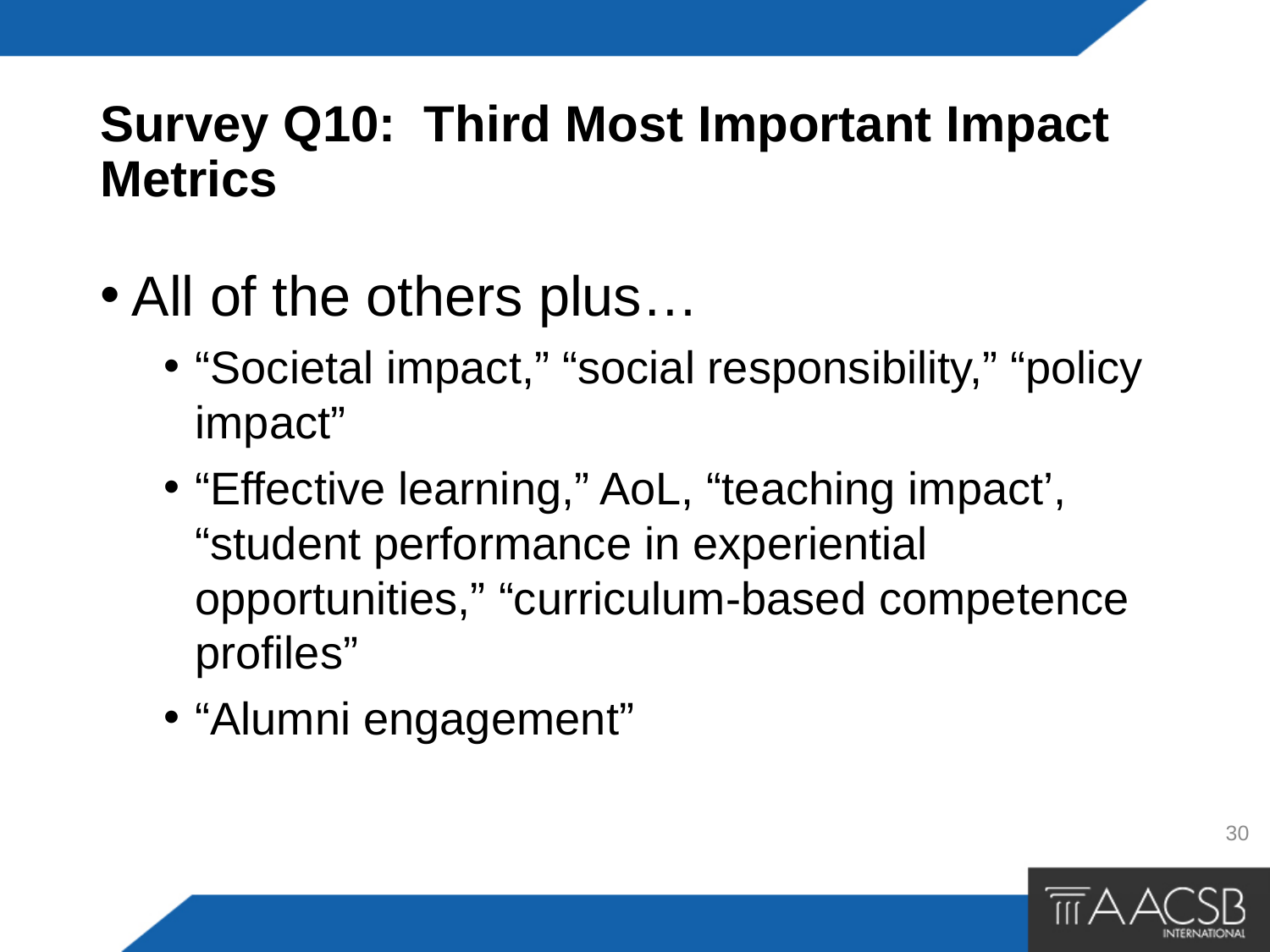

# Survey Q10:  Third Most Important Impact Metrics
All of the others plus…
“Societal impact,” “social responsibility,” “policy impact”
“Effective learning,” AoL, “teaching impact’, “student performance in experiential opportunities,” “curriculum-based competence profiles”
“Alumni engagement”

30